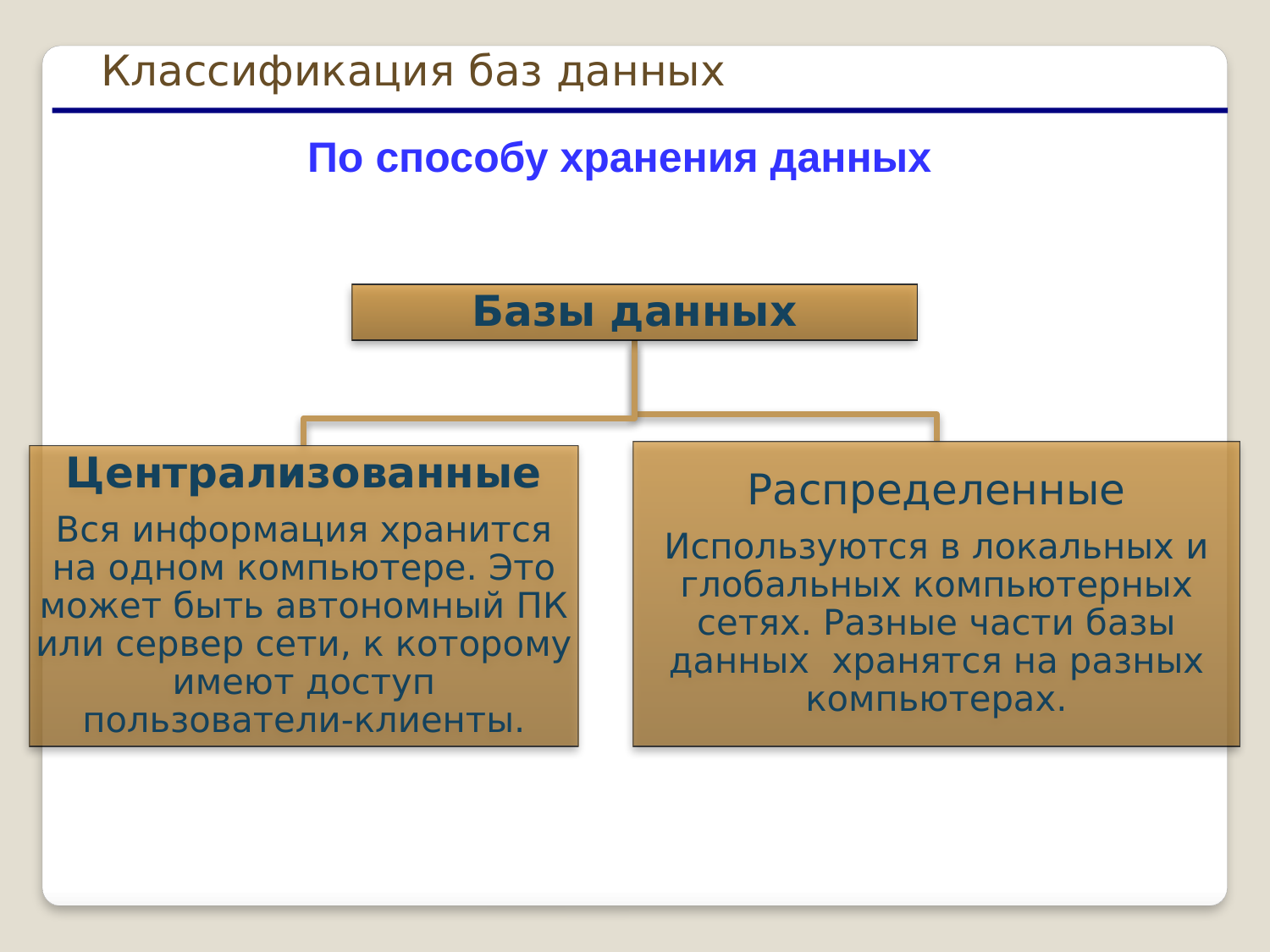

Классификация баз данных

По способу хранения данных

Базы данных
Централизованные
Вся информация хранится на одном компьютере. Это может быть автономный ПК или сервер сети, к которому имеют доступ пользователи-клиенты.
Распределенные
Используются в локальных и глобальных компьютерных сетях. Разные части базы данных  хранятся на разных компьютерах.